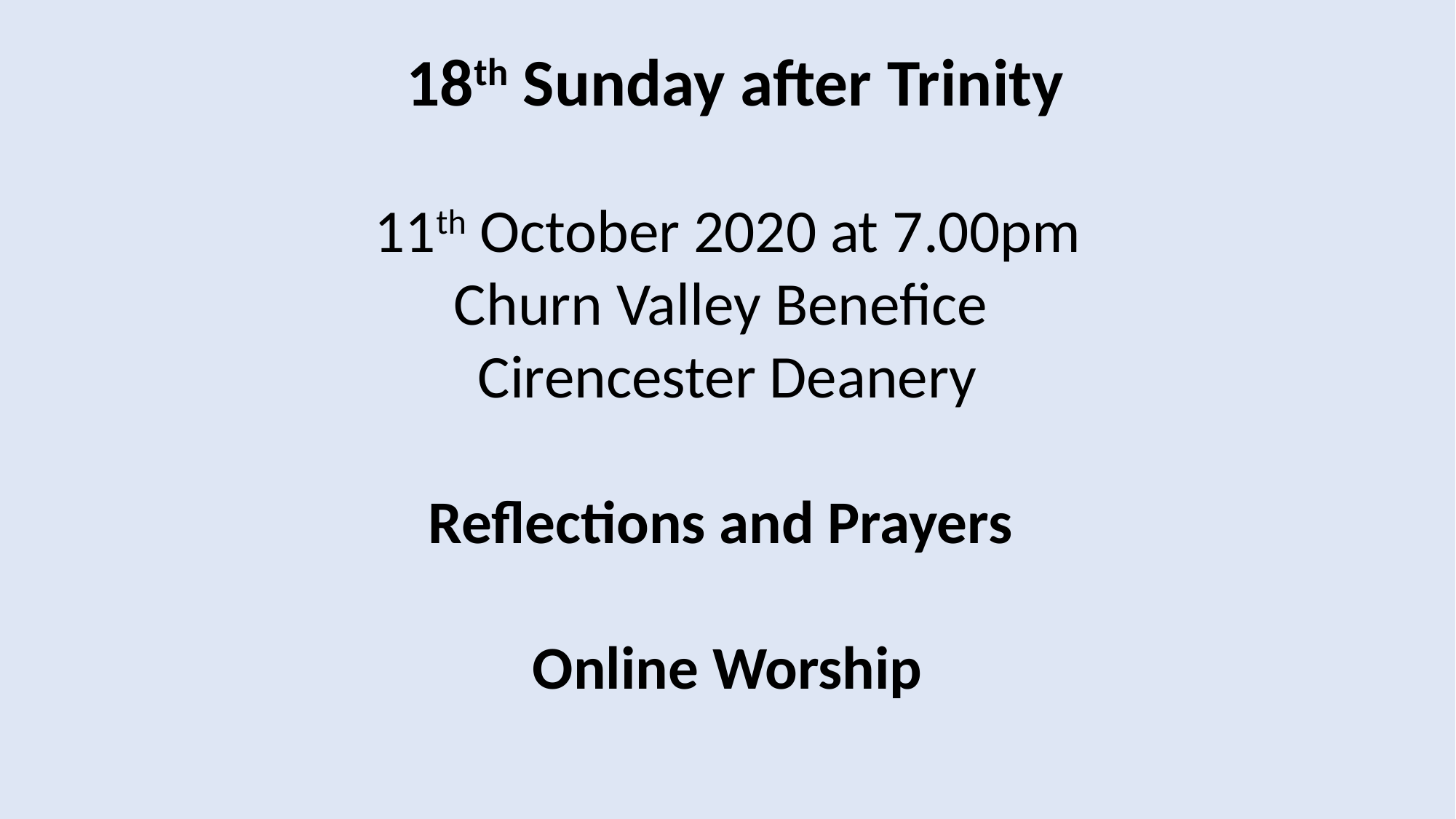

18th Sunday after Trinity

11th October 2020 at 7.00pm
Churn Valley Benefice
Cirencester Deanery

Reflections and Prayers

Online Worship